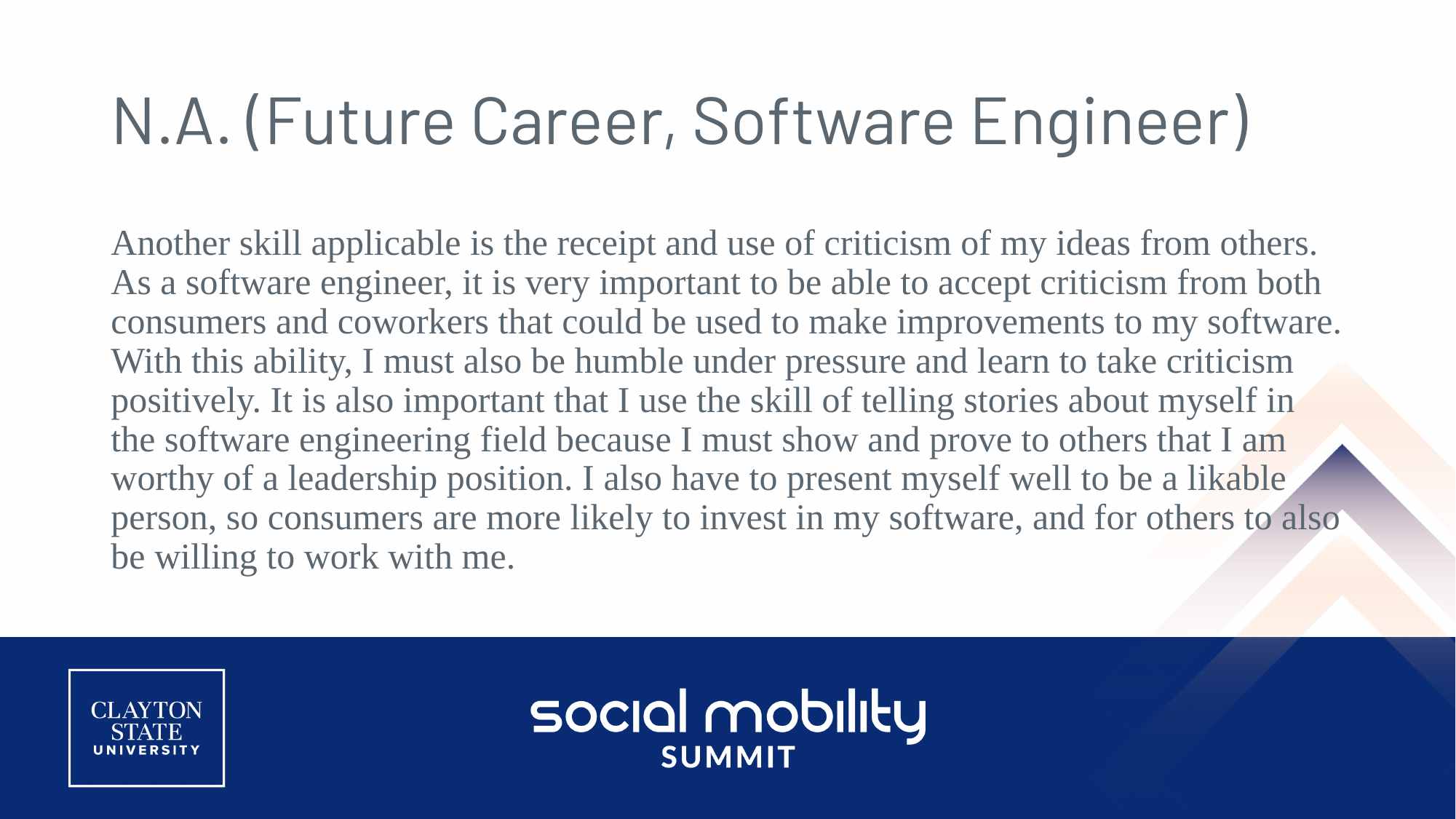

# N.A. (Future Career, Software Engineer)
Another skill applicable is the receipt and use of criticism of my ideas from others. As a software engineer, it is very important to be able to accept criticism from both consumers and coworkers that could be used to make improvements to my software. With this ability, I must also be humble under pressure and learn to take criticism positively. It is also important that I use the skill of telling stories about myself in the software engineering field because I must show and prove to others that I am worthy of a leadership position. I also have to present myself well to be a likable person, so consumers are more likely to invest in my software, and for others to also be willing to work with me.